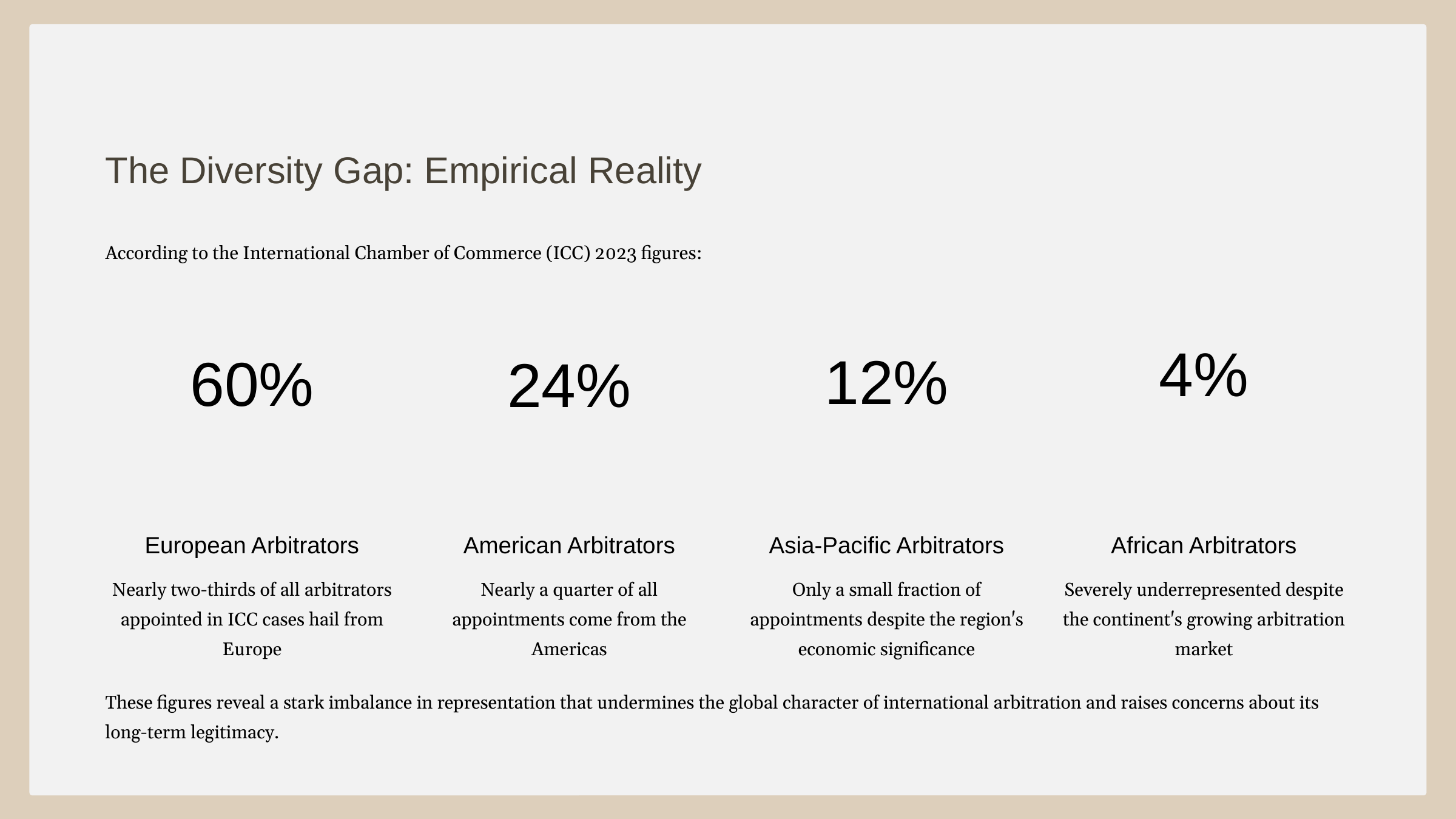

The Diversity Gap: Empirical Reality
According to the International Chamber of Commerce (ICC) 2023 figures:
4%
12%
60%
24%
European Arbitrators
American Arbitrators
Asia-Pacific Arbitrators
African Arbitrators
Nearly two-thirds of all arbitrators appointed in ICC cases hail from Europe
Nearly a quarter of all appointments come from the Americas
Only a small fraction of appointments despite the region's economic significance
Severely underrepresented despite the continent's growing arbitration market
These figures reveal a stark imbalance in representation that undermines the global character of international arbitration and raises concerns about its long-term legitimacy.